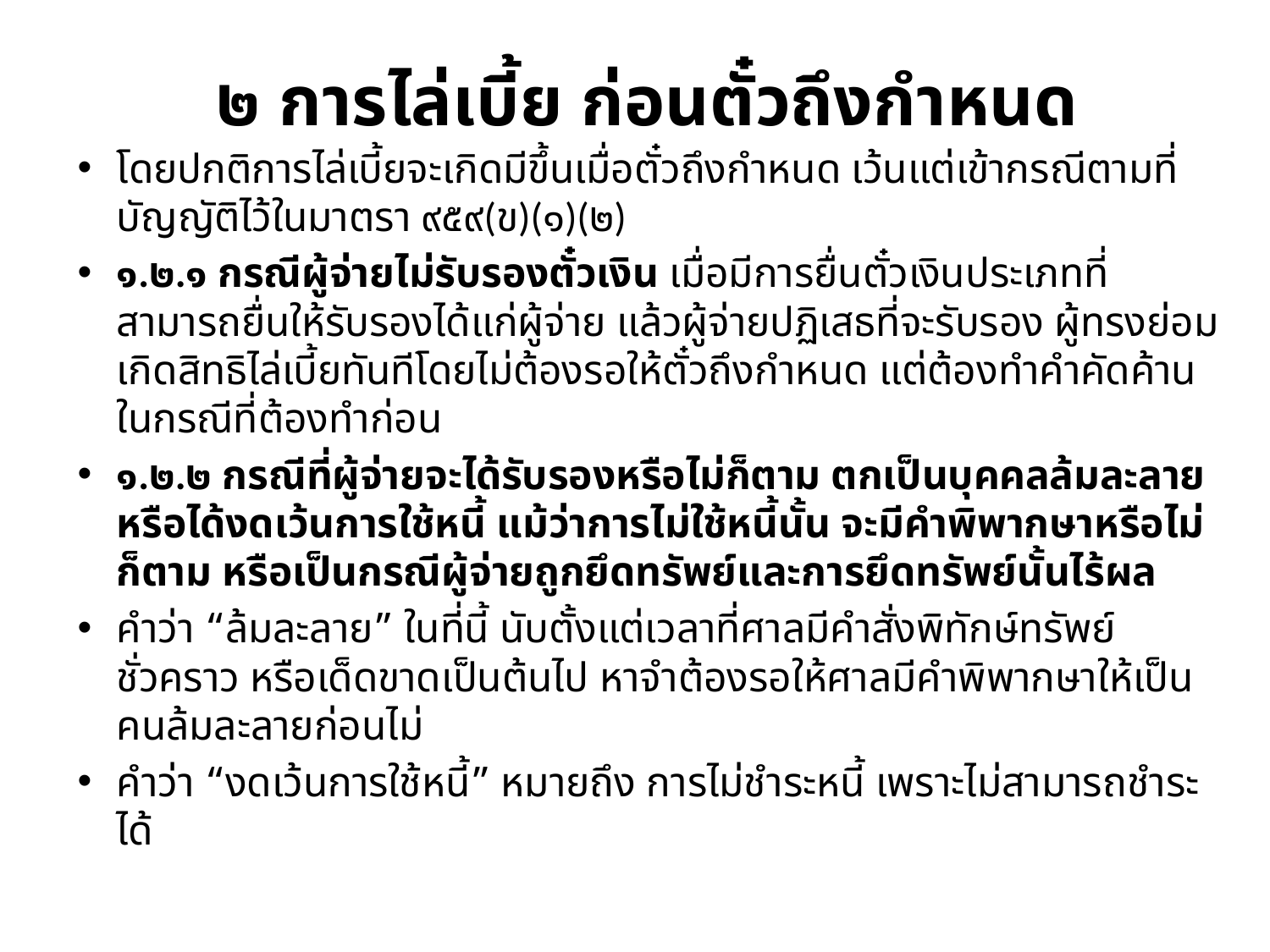

# ๒ การไล่เบี้ย ก่อนตั๋วถึงกำหนด
โดยปกติการไล่เบี้ยจะเกิดมีขึ้นเมื่อตั๋วถึงกำหนด เว้นแต่เข้ากรณีตามที่บัญญัติไว้ในมาตรา ๙๕๙(ข)(๑)(๒)
๑.๒.๑ กรณีผู้จ่ายไม่รับรองตั๋วเงิน เมื่อมีการยื่นตั๋วเงินประเภทที่สามารถยื่นให้รับรองได้แก่ผู้จ่าย แล้วผู้จ่ายปฏิเสธที่จะรับรอง ผู้ทรงย่อมเกิดสิทธิไล่เบี้ยทันทีโดยไม่ต้องรอให้ตั๋วถึงกำหนด แต่ต้องทำคำคัดค้าน ในกรณีที่ต้องทำก่อน
๑.๒.๒ กรณีที่ผู้จ่ายจะได้รับรองหรือไม่ก็ตาม ตกเป็นบุคคลล้มละลาย หรือได้งดเว้นการใช้หนี้ แม้ว่าการไม่ใช้หนี้นั้น จะมีคำพิพากษาหรือไม่ก็ตาม หรือเป็นกรณีผู้จ่ายถูกยึดทรัพย์และการยึดทรัพย์นั้นไร้ผล
คำว่า “ล้มละลาย” ในที่นี้ นับตั้งแต่เวลาที่ศาลมีคำสั่งพิทักษ์ทรัพย์ชั่วคราว หรือเด็ดขาดเป็นต้นไป หาจำต้องรอให้ศาลมีคำพิพากษาให้เป็นคนล้มละลายก่อนไม่
คำว่า “งดเว้นการใช้หนี้” หมายถึง การไม่ชำระหนี้ เพราะไม่สามารถชำระได้